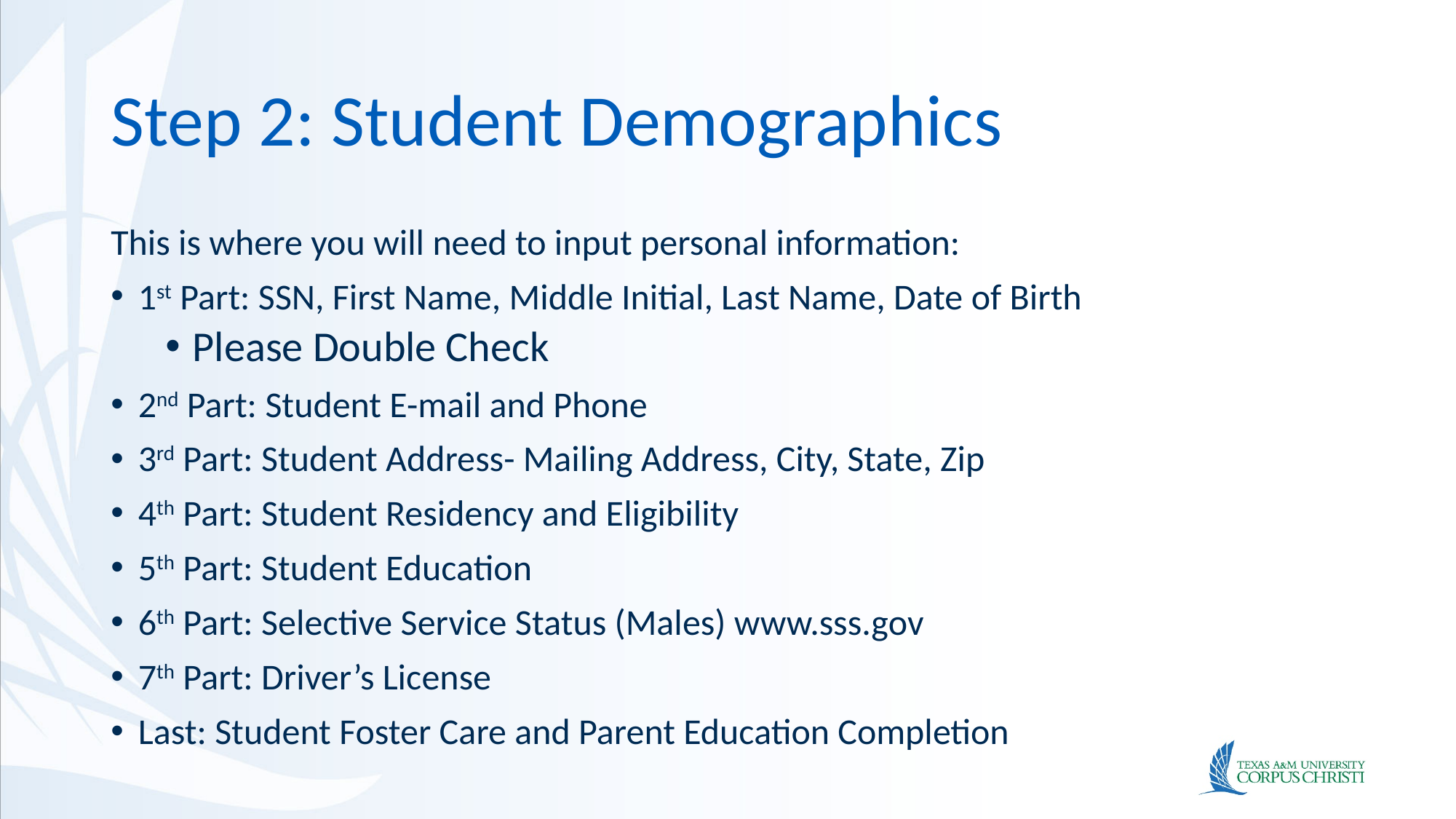

# Step 2: Student Demographics
This is where you will need to input personal information:
1st Part: SSN, First Name, Middle Initial, Last Name, Date of Birth
Please Double Check
2nd Part: Student E-mail and Phone
3rd Part: Student Address- Mailing Address, City, State, Zip
4th Part: Student Residency and Eligibility
5th Part: Student Education
6th Part: Selective Service Status (Males) www.sss.gov
7th Part: Driver’s License
Last: Student Foster Care and Parent Education Completion